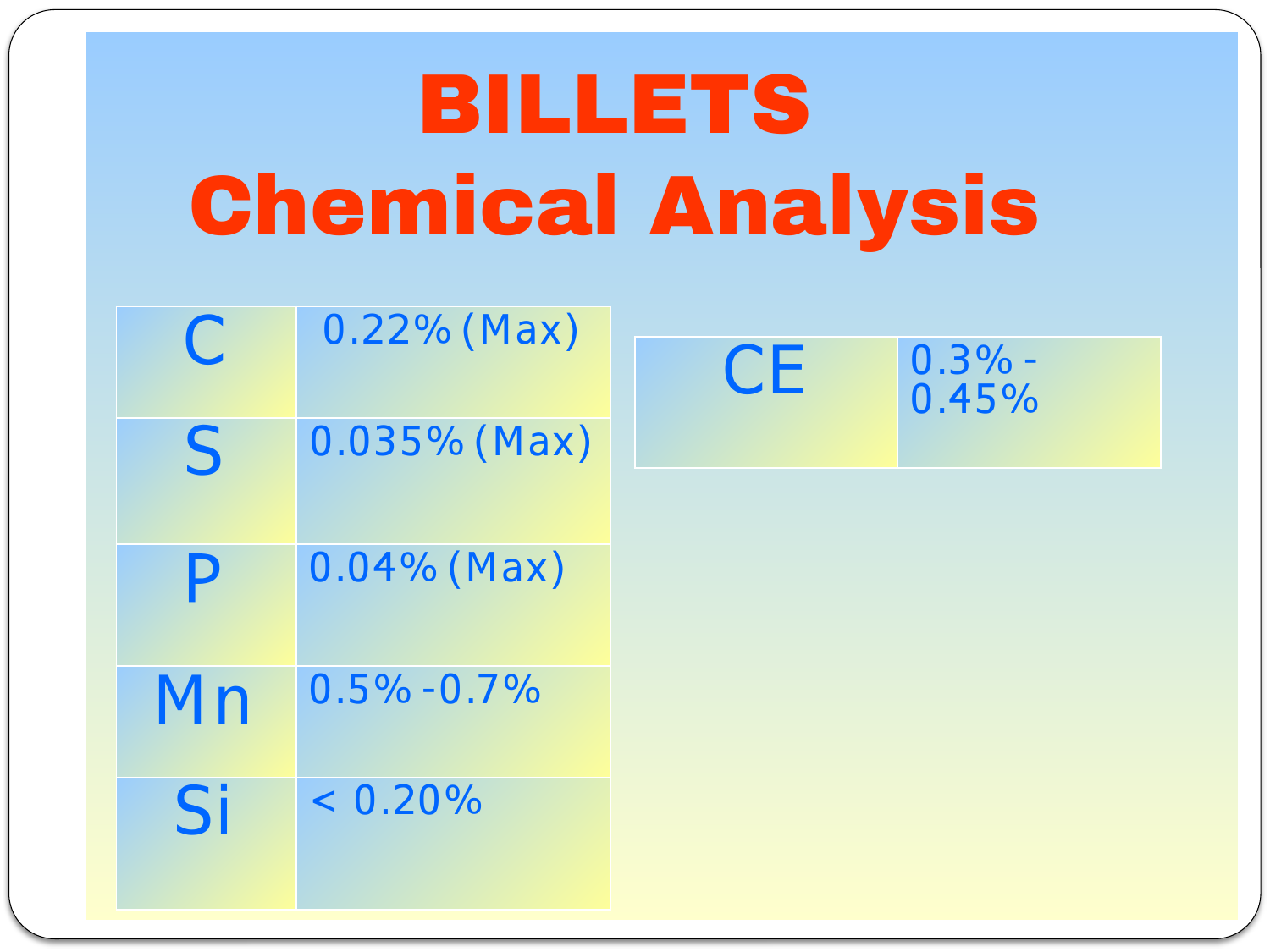

#
BILLETS
Chemical Analysis
| C | 0.22%(Max) |
| --- | --- |
| S | 0.035%(Max) |
| P | 0.04%(Max) |
| Mn | 0.5%-0.7% |
| Si | < 0.20% |
| CE | 0.3%-0.45% |
| --- | --- |